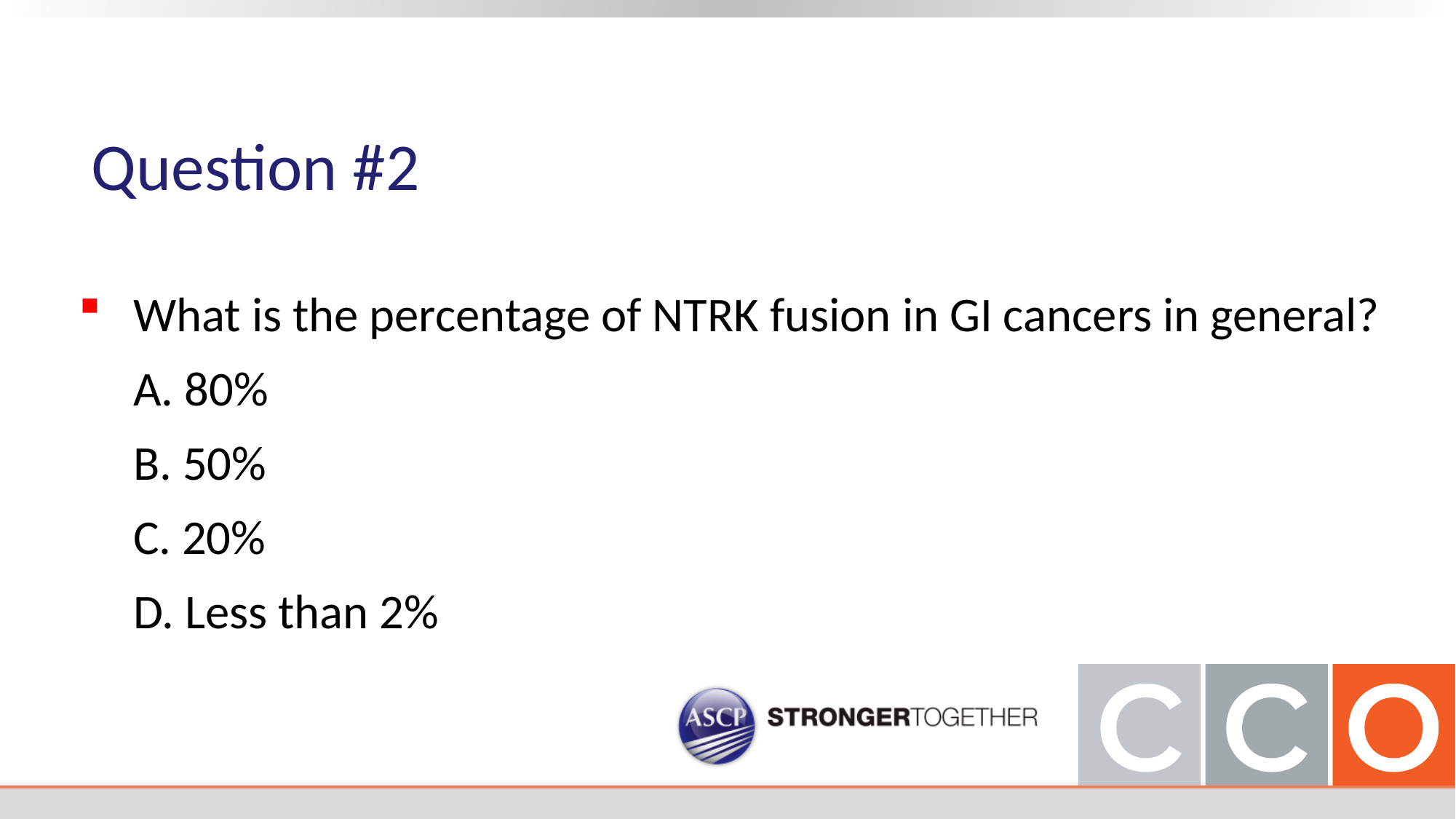

Question #2
What is the percentage of NTRK fusion in GI cancers in general?
     A. 80%
     B. 50%
     C. 20%
     D. Less than 2%